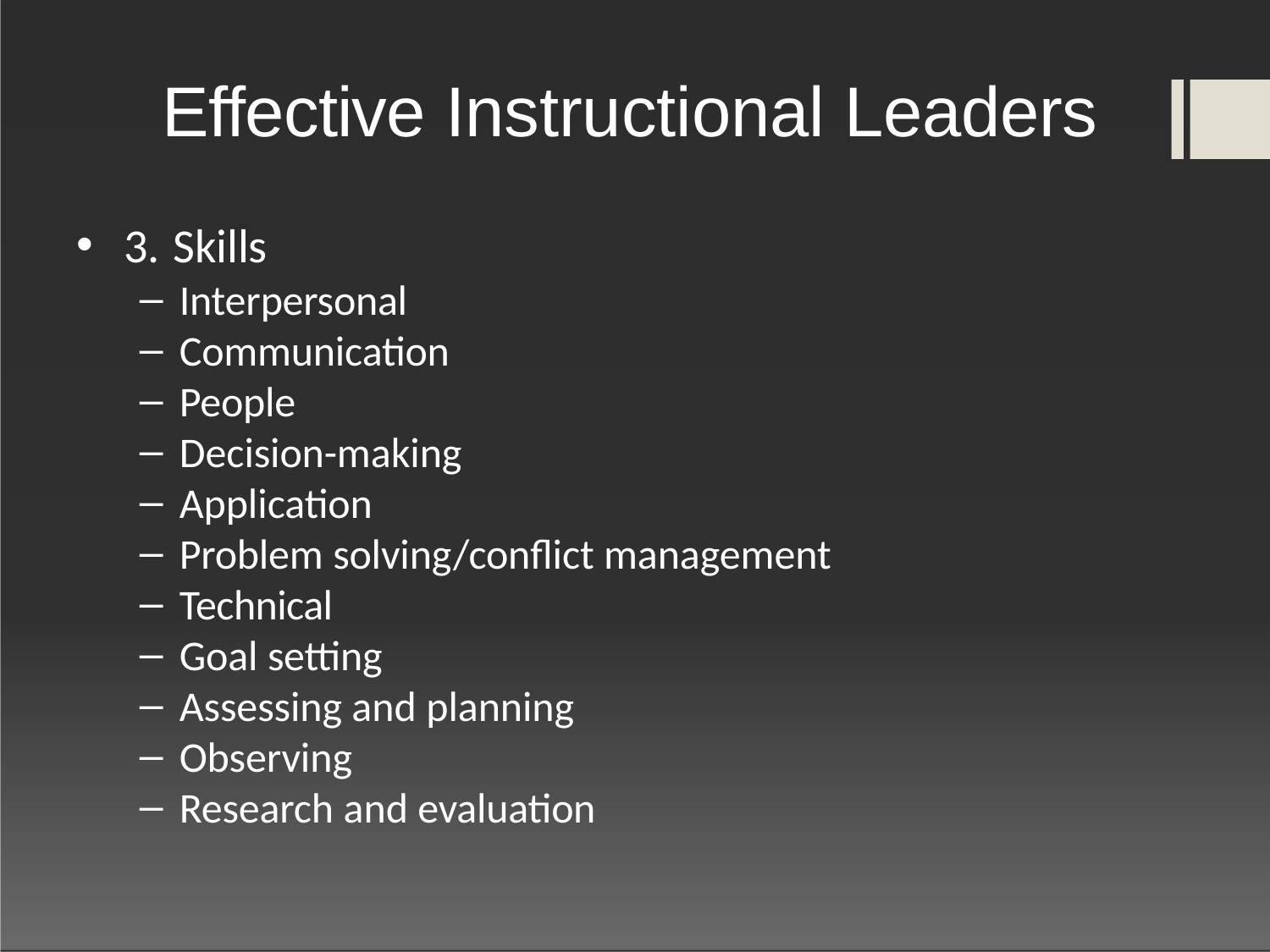

# Effective Instructional Leaders
3.	Skills
Interpersonal
Communication
People
Decision-making
Application
Problem solving/conflict management
Technical
Goal setting
Assessing and planning
Observing
Research and evaluation